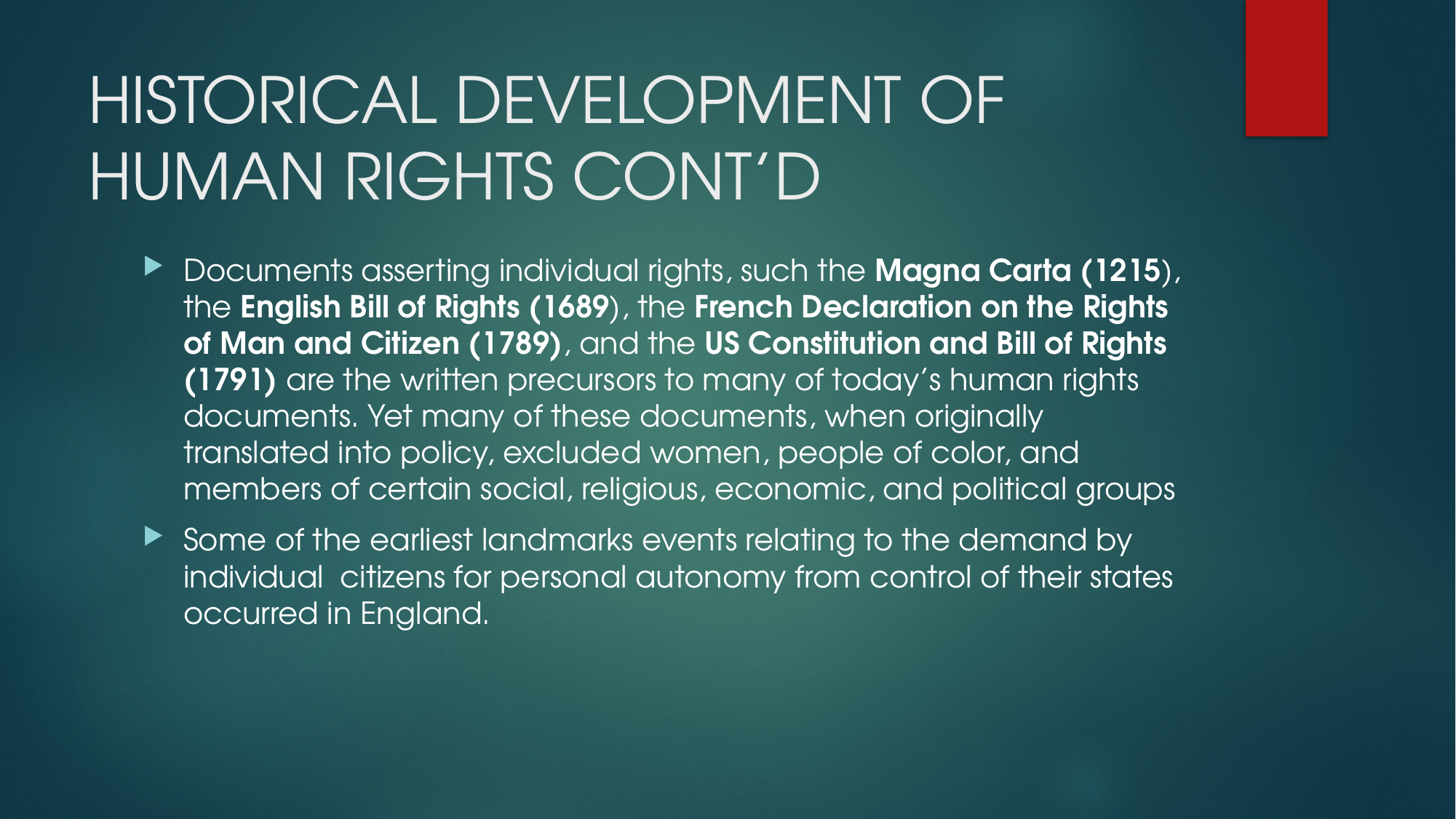

# HISTORICAL DEVELOPMENT OF HUMAN RIGHTS CONT’D
Documents asserting individual rights, such the Magna Carta (1215), the English Bill of Rights (1689), the French Declaration on the Rights of Man and Citizen (1789), and the US Constitution and Bill of Rights (1791) are the written precursors to many of today’s human rights documents. Yet many of these documents, when originally translated into policy, excluded women, people of color, and members of certain social, religious, economic, and political groups
Some of the earliest landmarks events relating to the demand by individual  citizens for personal autonomy from control of their states occurred in England.